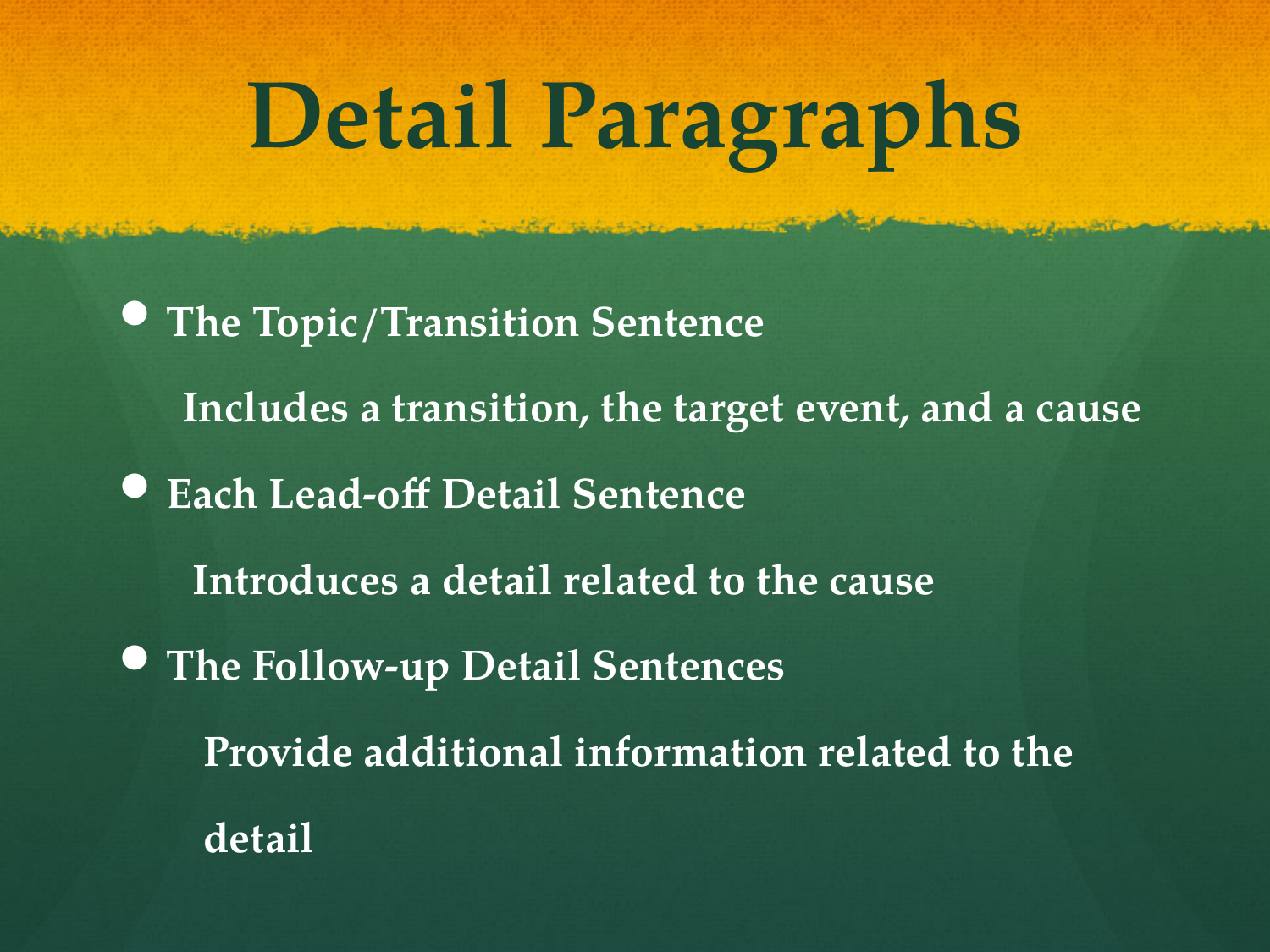

# Detail Paragraphs
The Topic/Transition Sentence
      Includes a transition, the target event, and a cause
Each Lead-off Detail Sentence
       Introduces a detail related to the cause
The Follow-up Detail Sentences
        Provide additional information related to the
        detail